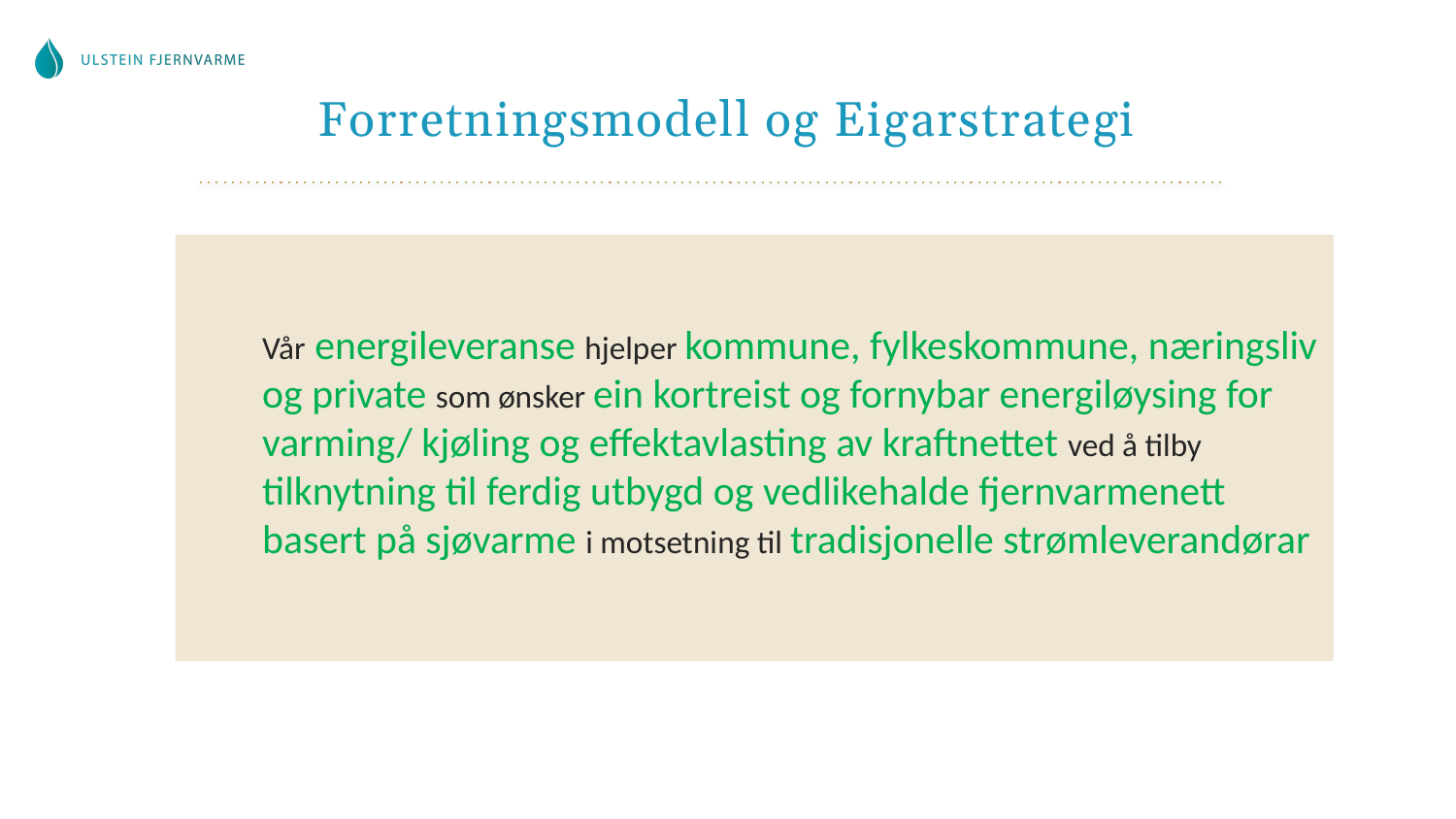

# Forretningsmodell og Eigarstrategi

Vår energileveranse hjelper kommune, fylkeskommune, næringsliv og private som ønsker ein kortreist og fornybar energiløysing for varming/ kjøling og effektavlasting av kraftnettet ved å tilby tilknytning til ferdig utbygd og vedlikehalde fjernvarmenett basert på sjøvarme i motsetning til tradisjonelle strømleverandørar